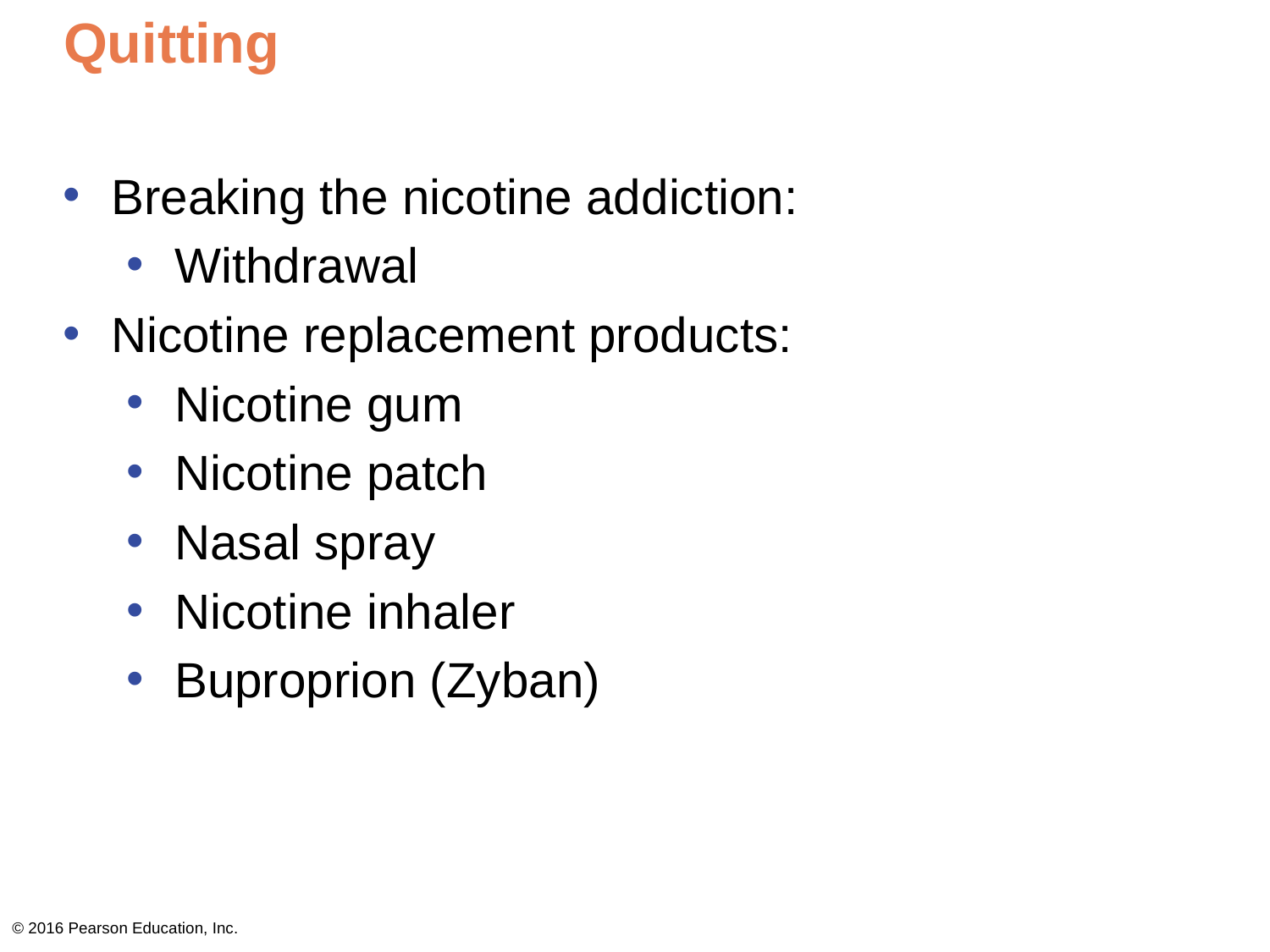

# Quitting
Breaking the nicotine addiction:
Withdrawal
Nicotine replacement products:
Nicotine gum
Nicotine patch
Nasal spray
Nicotine inhaler
Buproprion (Zyban)
© 2016 Pearson Education, Inc.